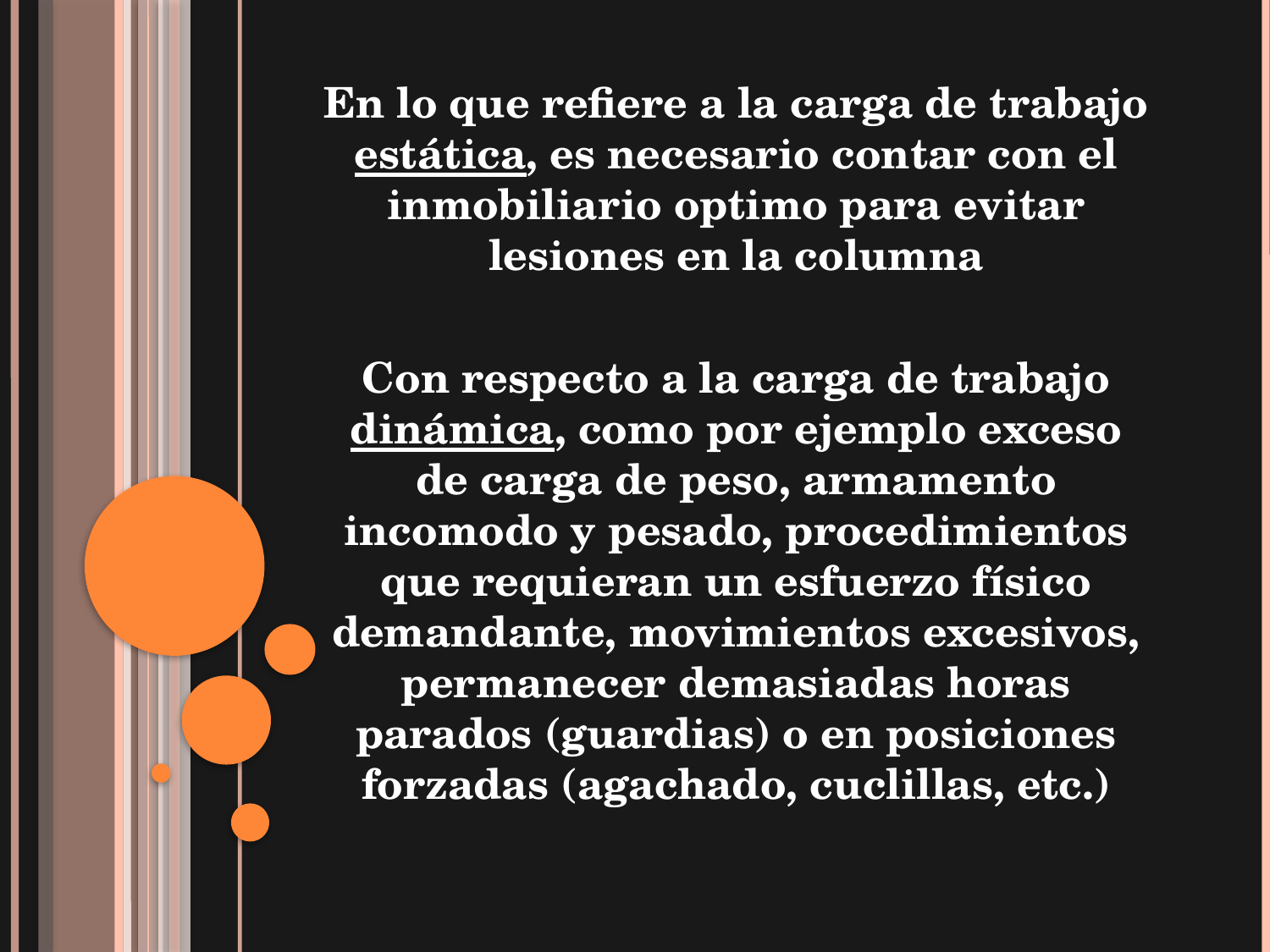

En lo que refiere a la carga de trabajo estática, es necesario contar con el inmobiliario optimo para evitar lesiones en la columna

Con respecto a la carga de trabajo dinámica, como por ejemplo exceso de carga de peso, armamento incomodo y pesado, procedimientos que requieran un esfuerzo físico demandante, movimientos excesivos, permanecer demasiadas horas parados (guardias) o en posiciones forzadas (agachado, cuclillas, etc.)